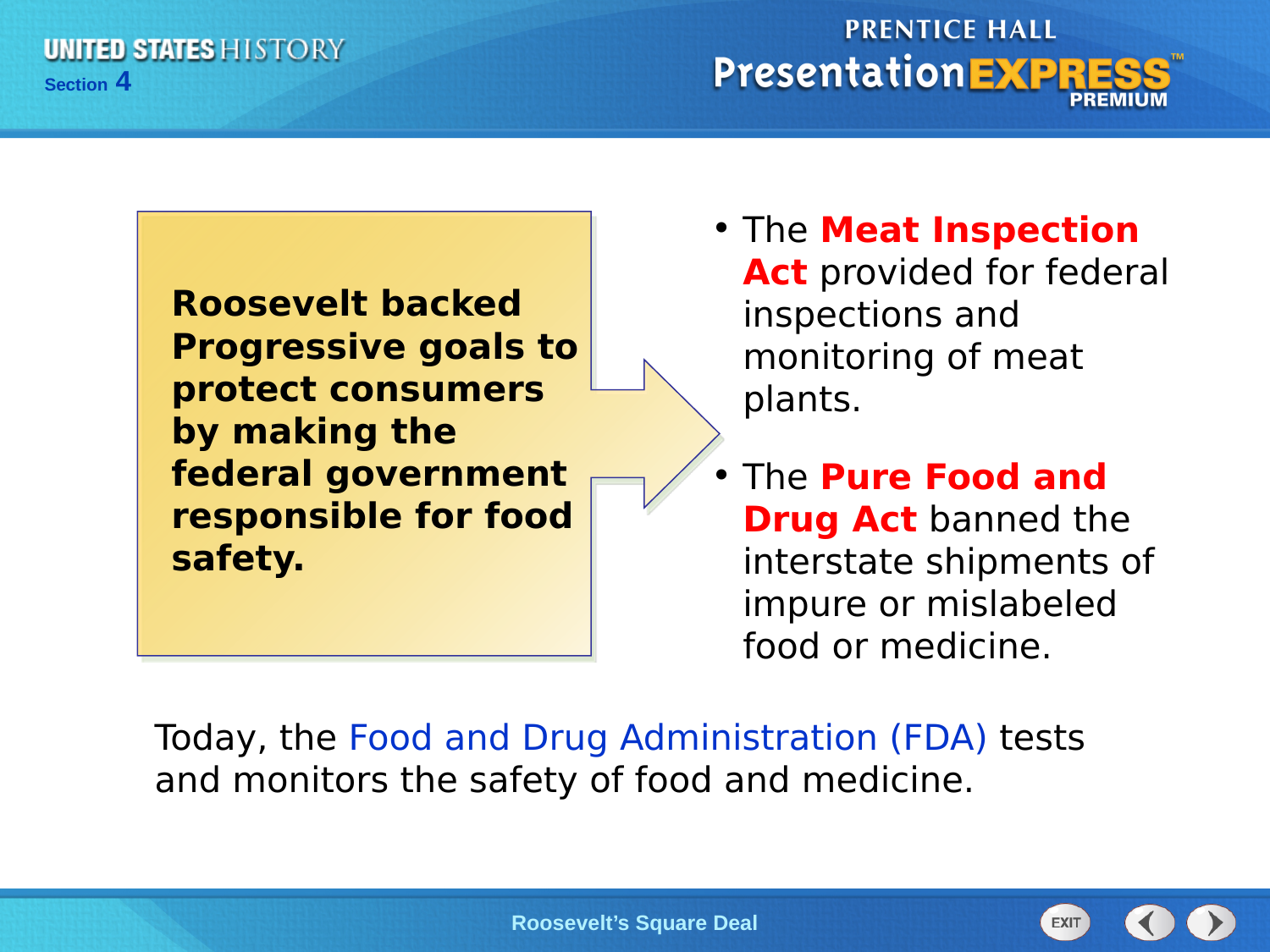

The Meat Inspection Act provided for federal inspections and monitoring of meat plants.
The Pure Food and Drug Act banned the interstate shipments of impure or mislabeled food or medicine.
Roosevelt backed Progressive goals to protect consumers by making the federal government responsible for food safety.
Today, the Food and Drug Administration (FDA) tests and monitors the safety of food and medicine.